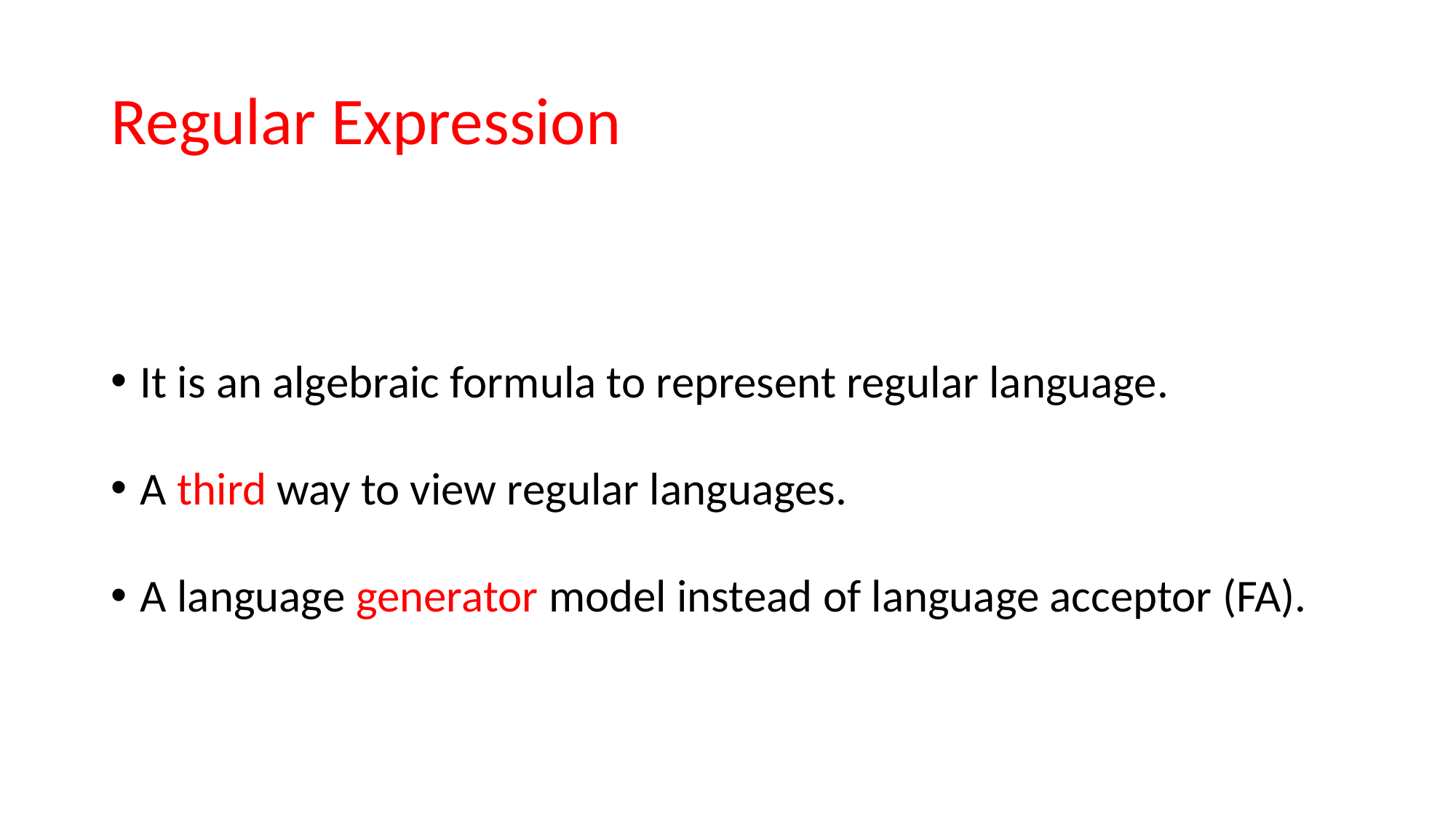

# Regular Expression
It is an algebraic formula to represent regular language.

A third way to view regular languages.

A language generator model instead of language acceptor (FA).